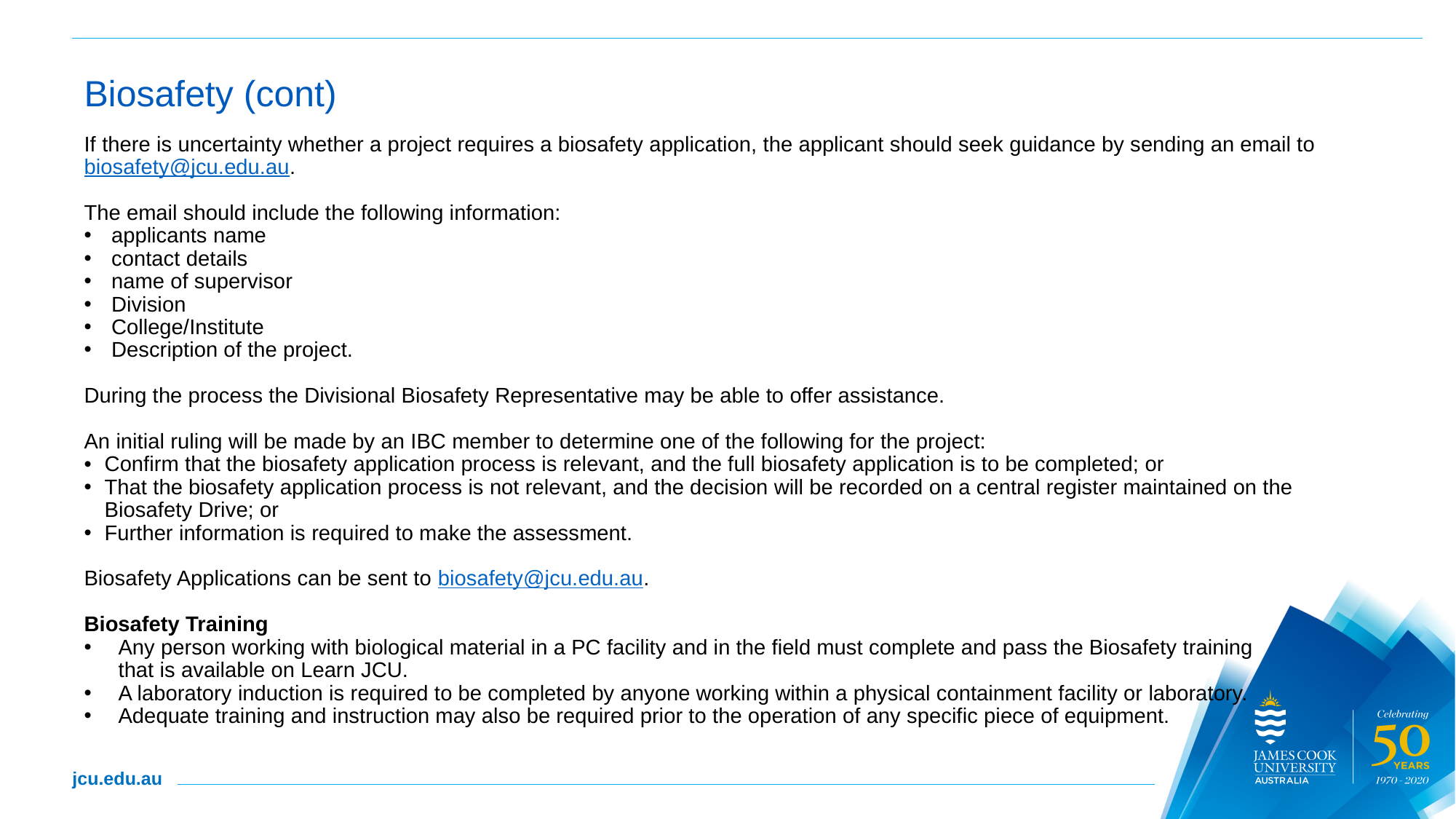

# Biosafety (cont)
If there is uncertainty whether a project requires a biosafety application, the applicant should seek guidance by sending an email to biosafety@jcu.edu.au.

The email should include the following information:
applicants name
contact details
name of supervisor
Division
College/Institute
Description of the project.

During the process the Divisional Biosafety Representative may be able to offer assistance.

An initial ruling will be made by an IBC member to determine one of the following for the project:
Confirm that the biosafety application process is relevant, and the full biosafety application is to be completed; or
That the biosafety application process is not relevant, and the decision will be recorded on a central register maintained on the Biosafety Drive; or
Further information is required to make the assessment.

Biosafety Applications can be sent to biosafety@jcu.edu.au.

Biosafety Training
Any person working with biological material in a PC facility and in the field must complete and pass the Biosafety training            that is available on Learn JCU.
A laboratory induction is required to be completed by anyone working within a physical containment facility or laboratory.
Adequate training and instruction may also be required prior to the operation of any specific piece of equipment.